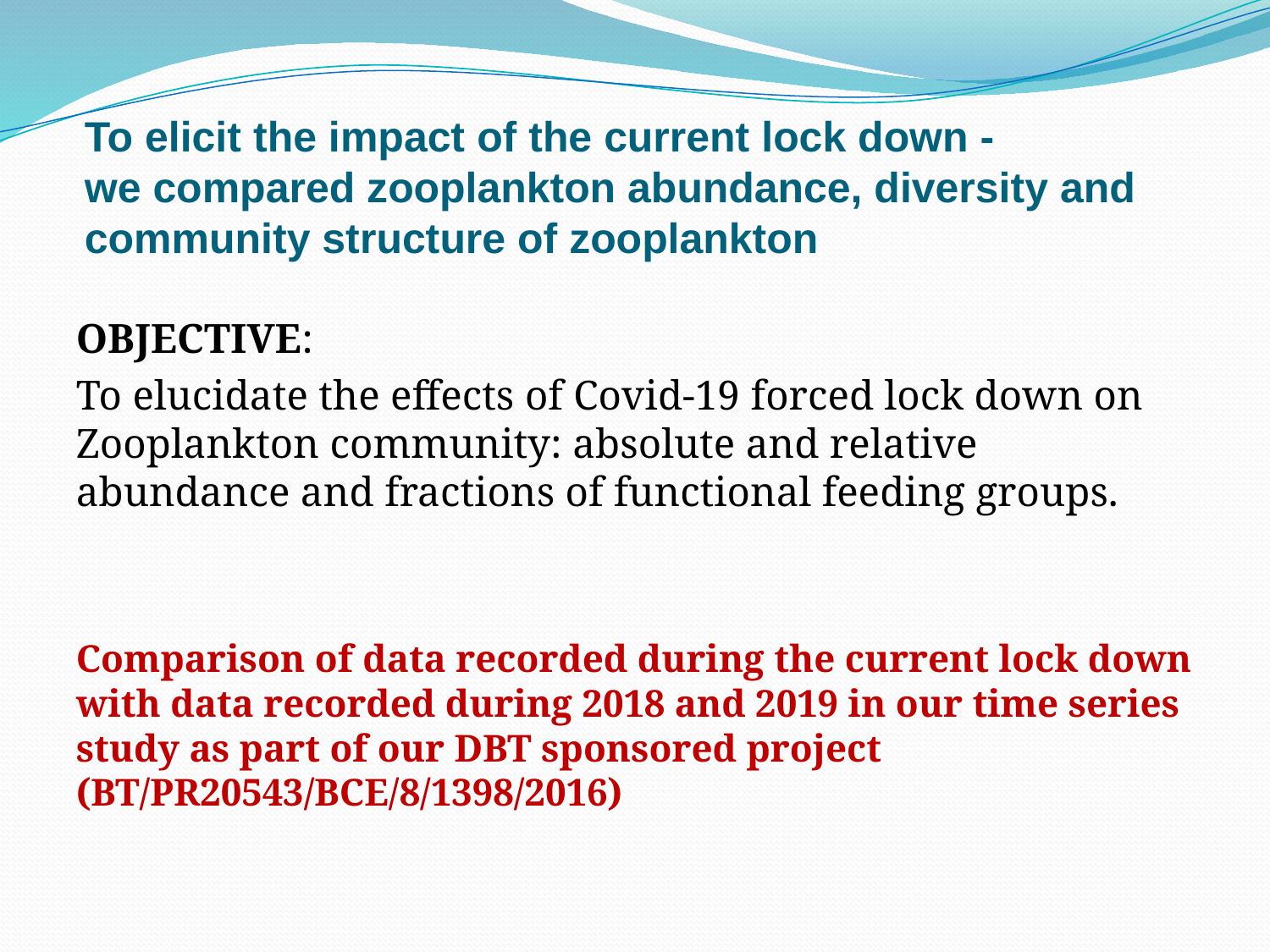

# To elicit the impact of the current lock down - we compared zooplankton abundance, diversity and community structure of zooplankton
OBJECTIVE:
To elucidate the effects of Covid-19 forced lock down on Zooplankton community: absolute and relative abundance and fractions of functional feeding groups.

Comparison of data recorded during the current lock down with data recorded during 2018 and 2019 in our time series study as part of our DBT sponsored project (BT/PR20543/BCE/8/1398/2016)